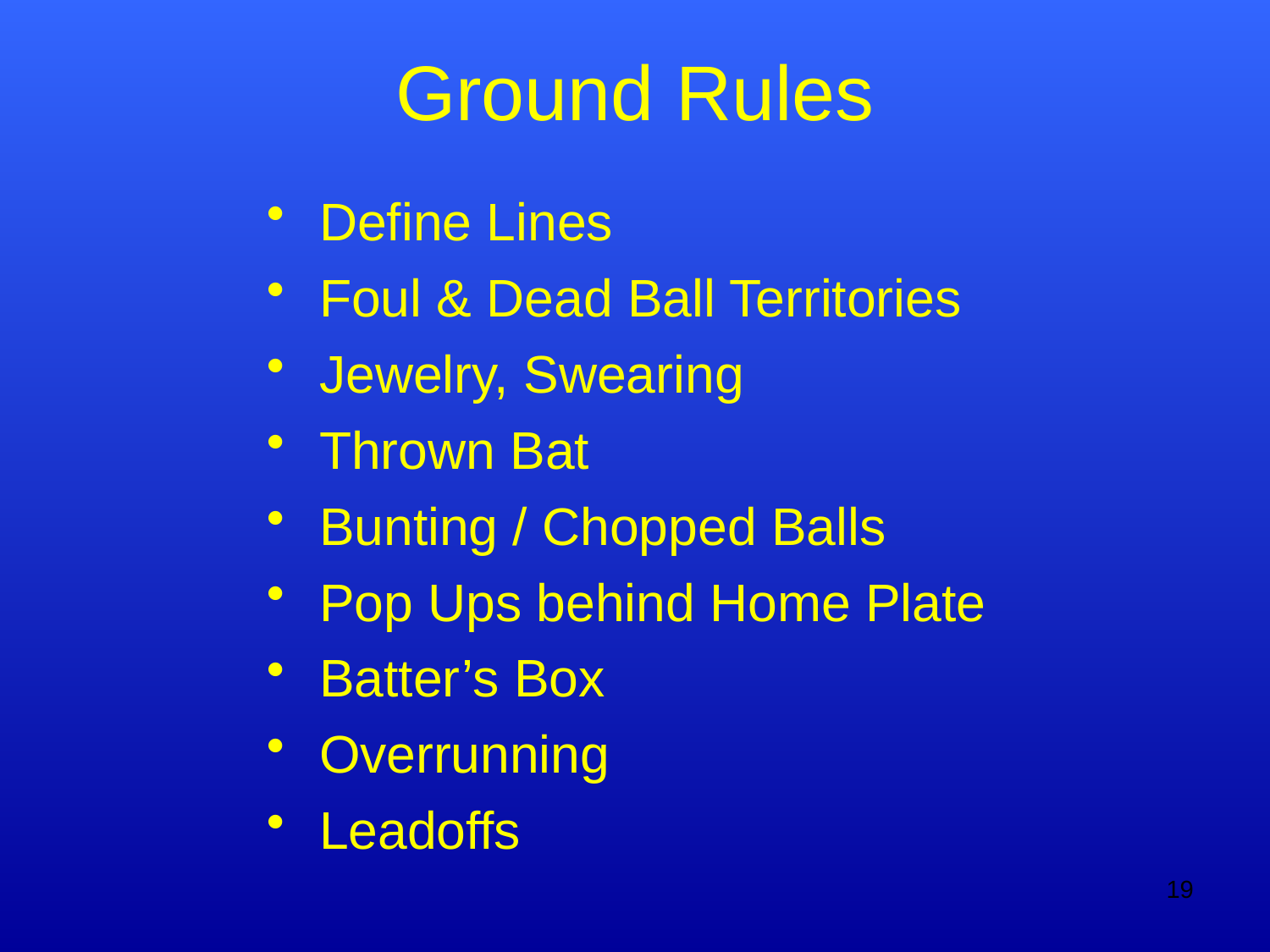

# Ground Rules
Define Lines
Foul & Dead Ball Territories
Jewelry, Swearing
Thrown Bat
Bunting / Chopped Balls
Pop Ups behind Home Plate
Batter’s Box
Overrunning
Leadoffs
19